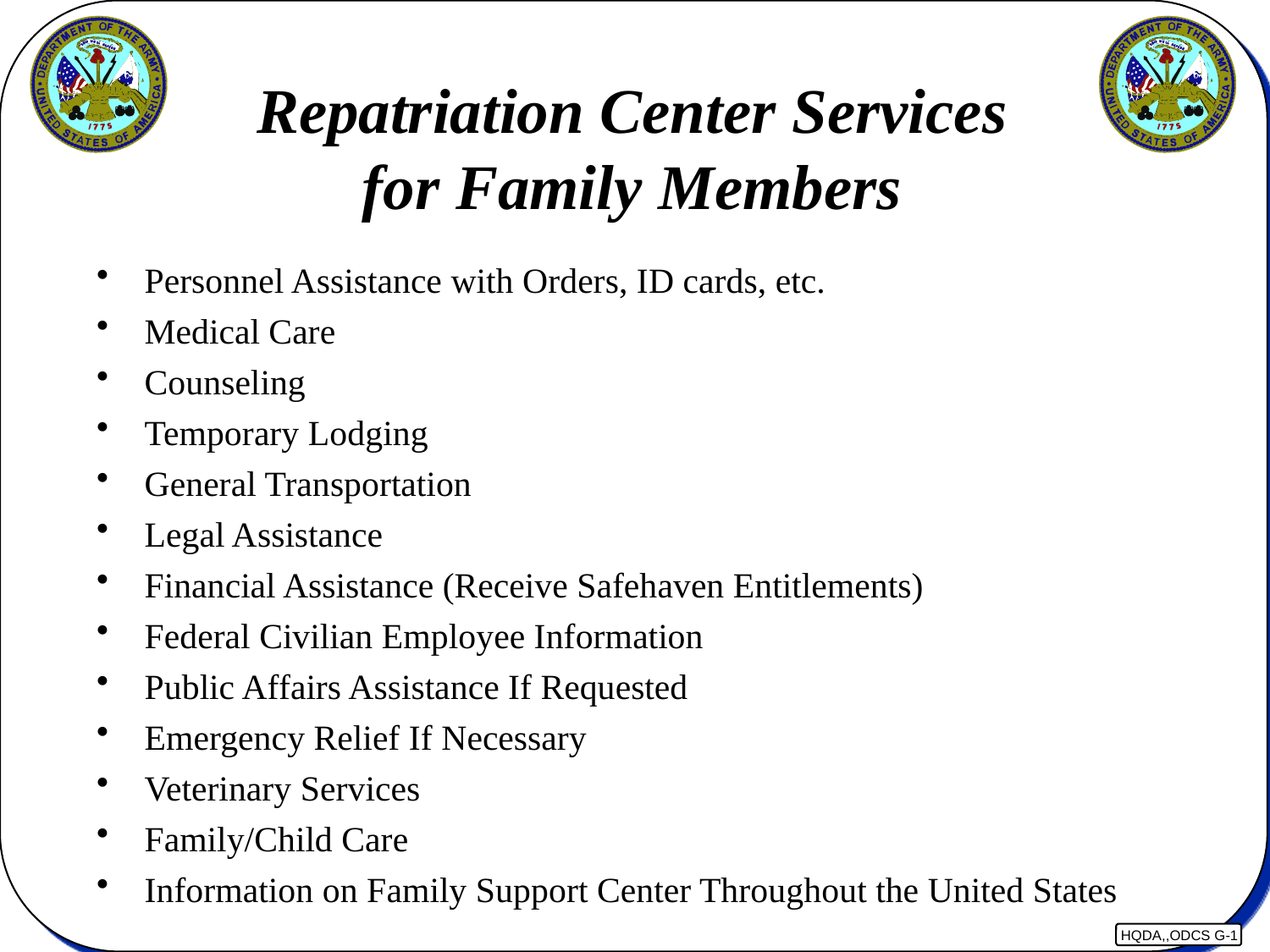

Repatriation Center Services
for Family Members
  Personnel Assistance with Orders, ID cards, etc.
  Medical Care
  Counseling
  Temporary Lodging
  General Transportation
  Legal Assistance
  Financial Assistance (Receive Safehaven Entitlements)
  Federal Civilian Employee Information
  Public Affairs Assistance If Requested
  Emergency Relief If Necessary
  Veterinary Services
  Family/Child Care
  Information on Family Support Center Throughout the United States